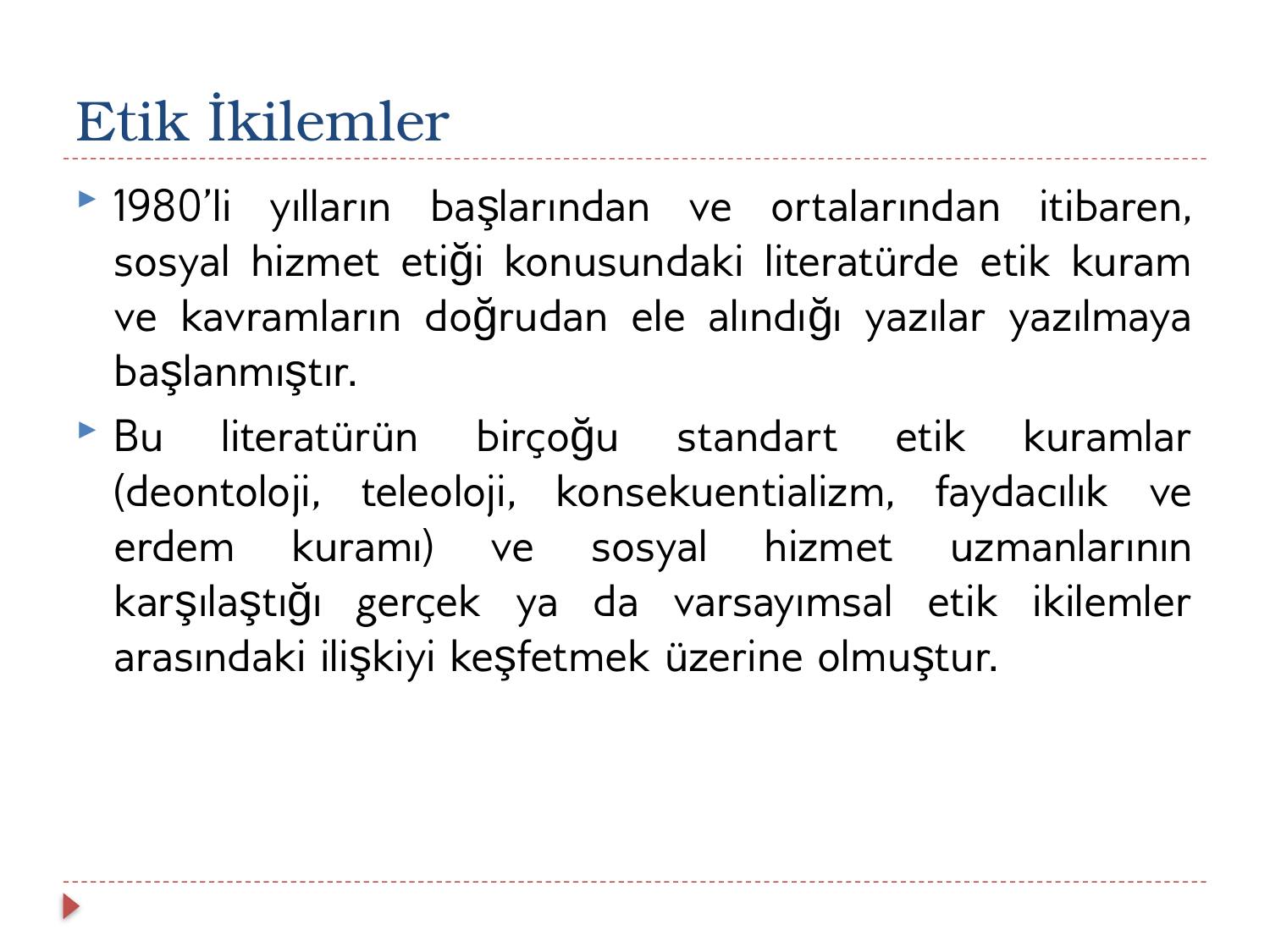

# Etik İkilemler
1980’li yılların başlarından ve ortalarından itibaren, sosyal hizmet etiği konusundaki literatürde etik kuram ve kavramların doğrudan ele alındığı yazılar yazılmaya başlanmıştır.
Bu literatürün birçoğu standart etik kuramlar (deontoloji, teleoloji, konsekuentializm, faydacılık ve erdem kuramı) ve sosyal hizmet uzmanlarının karşılaştığı gerçek ya da varsayımsal etik ikilemler arasındaki ilişkiyi keşfetmek üzerine olmuştur.